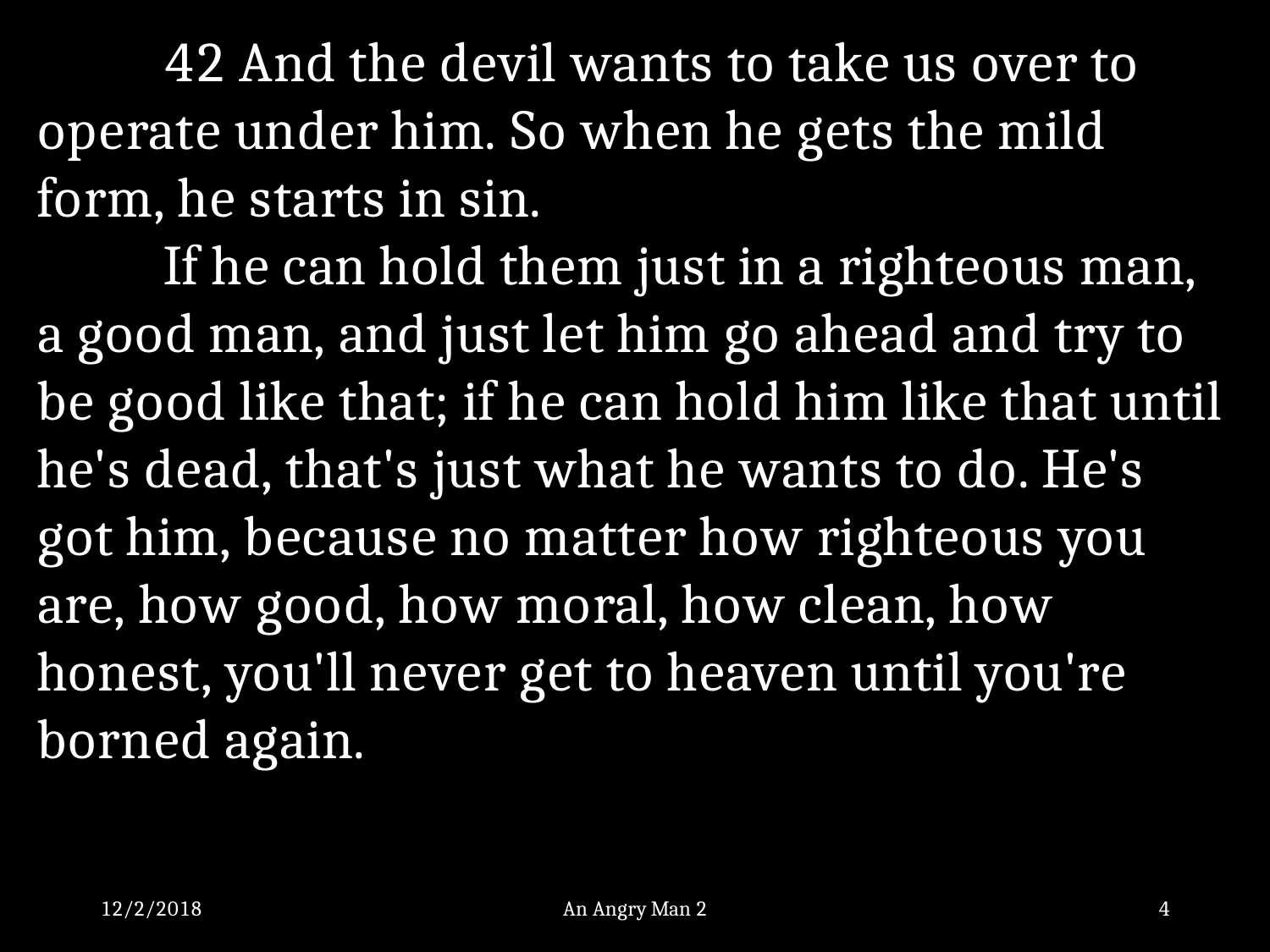

42 And the devil wants to take us over to operate under him. So when he gets the mild form, he starts in sin.
	If he can hold them just in a righteous man, a good man, and just let him go ahead and try to be good like that; if he can hold him like that until he's dead, that's just what he wants to do. He's got him, because no matter how righteous you are, how good, how moral, how clean, how honest, you'll never get to heaven until you're borned again.
12/2/2018
An Angry Man 2
4